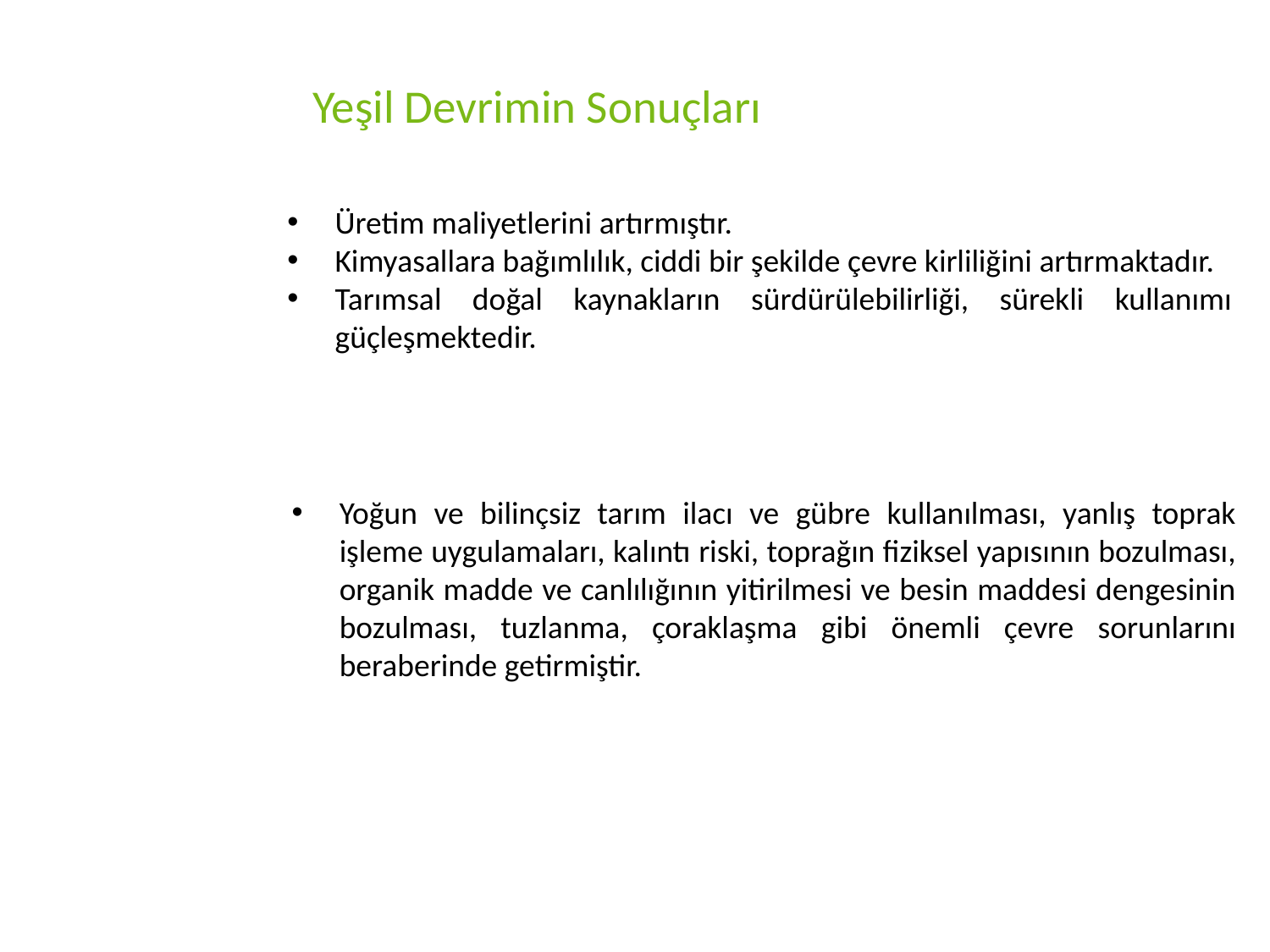

# Yeşil Devrimin Sonuçları
Üretim maliyetlerini artırmıştır.
Kimyasallara bağımlılık, ciddi bir şekilde çevre kirliliğini artırmaktadır.
Tarımsal doğal kaynakların sürdürülebilirliği, sürekli kullanımı güçleşmektedir.
Yoğun ve bilinçsiz tarım ilacı ve gübre kullanılması, yanlış toprak işleme uygulamaları, kalıntı riski, toprağın fiziksel yapısının bozulması, organik madde ve canlılığının yitirilmesi ve besin maddesi dengesinin bozulması, tuzlanma, çoraklaşma gibi önemli çevre sorunlarını beraberinde getirmiştir.